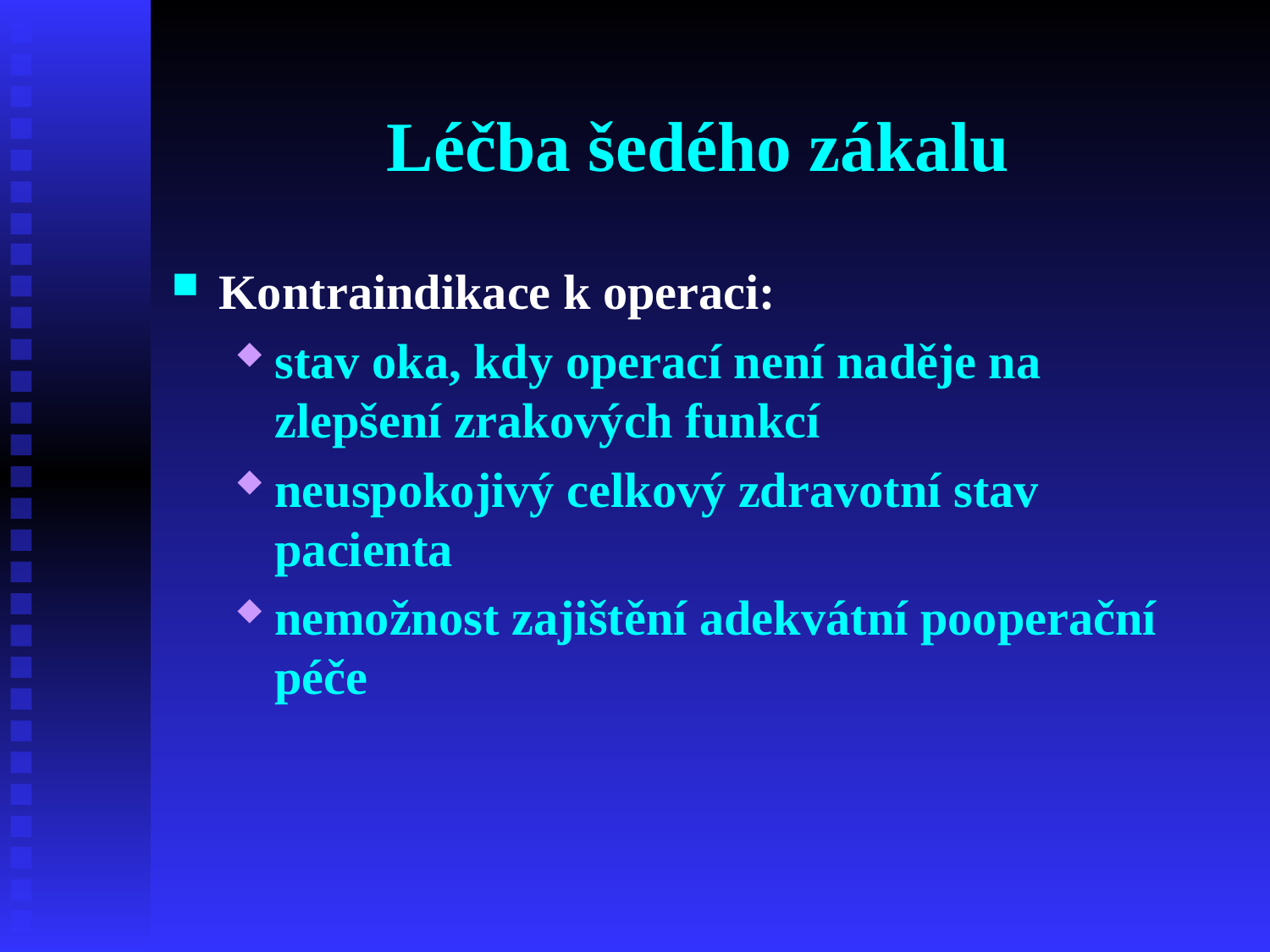

# Léčba šedého zákalu
Kontraindikace k operaci:
stav oka, kdy operací není naděje na zlepšení zrakových funkcí
neuspokojivý celkový zdravotní stav pacienta
nemožnost zajištění adekvátní pooperační péče